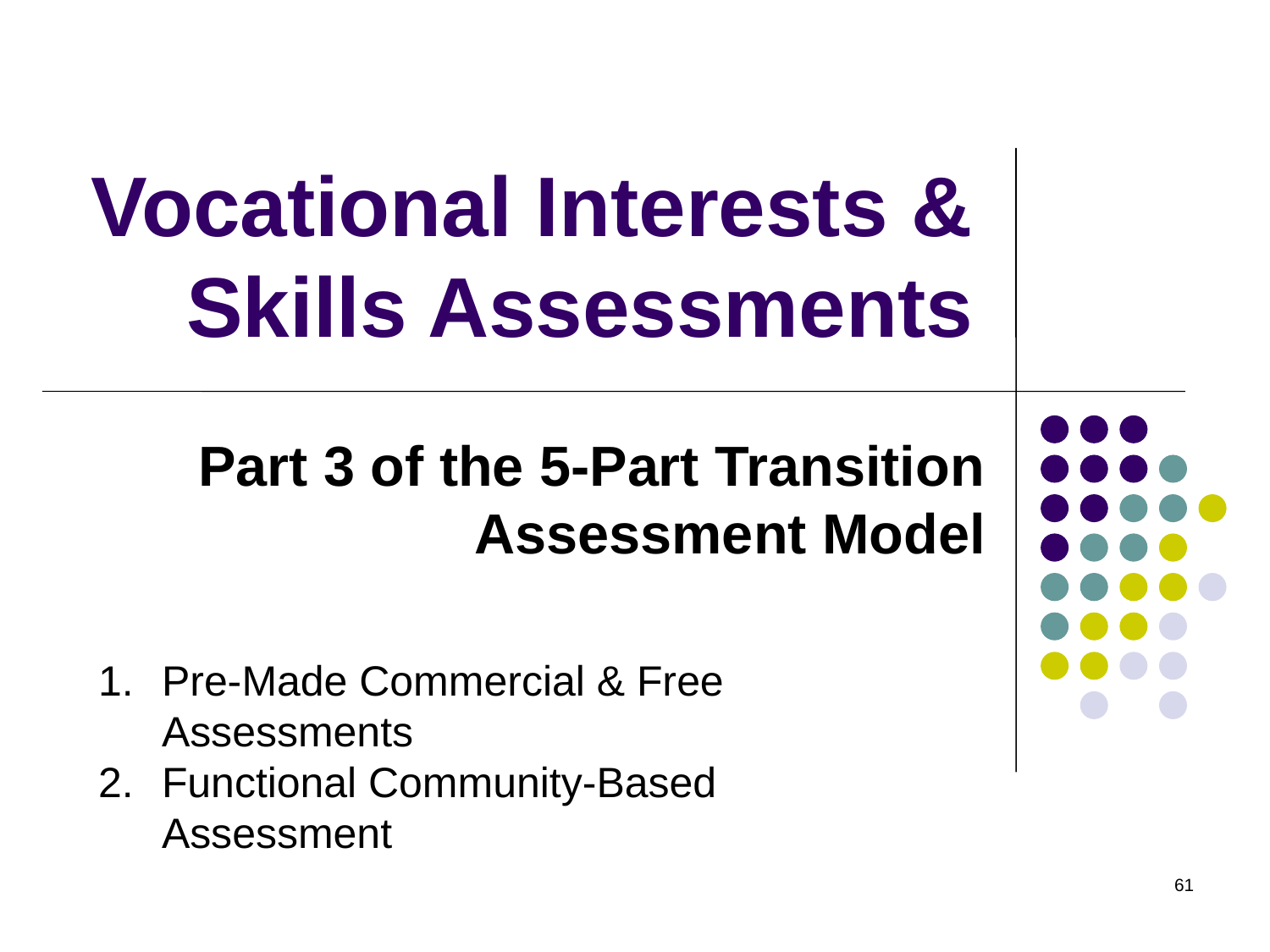

# Vocational Interests & Skills Assessments
Part 3 of the 5-Part Transition Assessment Model

Pre-Made Commercial & Free Assessments
Functional Community-Based Assessment
61